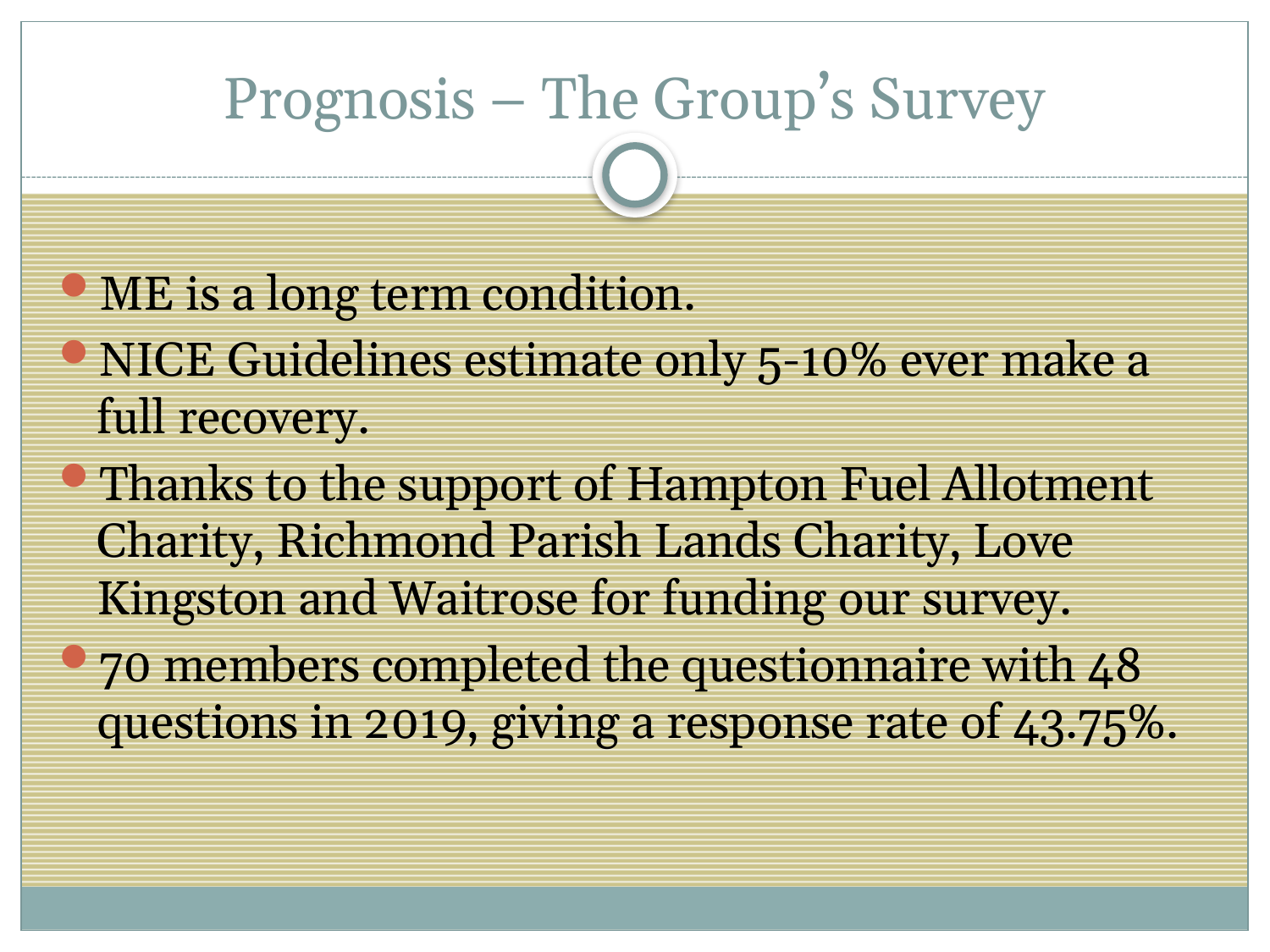

# Prognosis – The Group’s Survey
ME is a long term condition.
NICE Guidelines estimate only 5-10% ever make a full recovery.
Thanks to the support of Hampton Fuel Allotment Charity, Richmond Parish Lands Charity, Love Kingston and Waitrose for funding our survey.
70 members completed the questionnaire with 48 questions in 2019, giving a response rate of 43.75%.